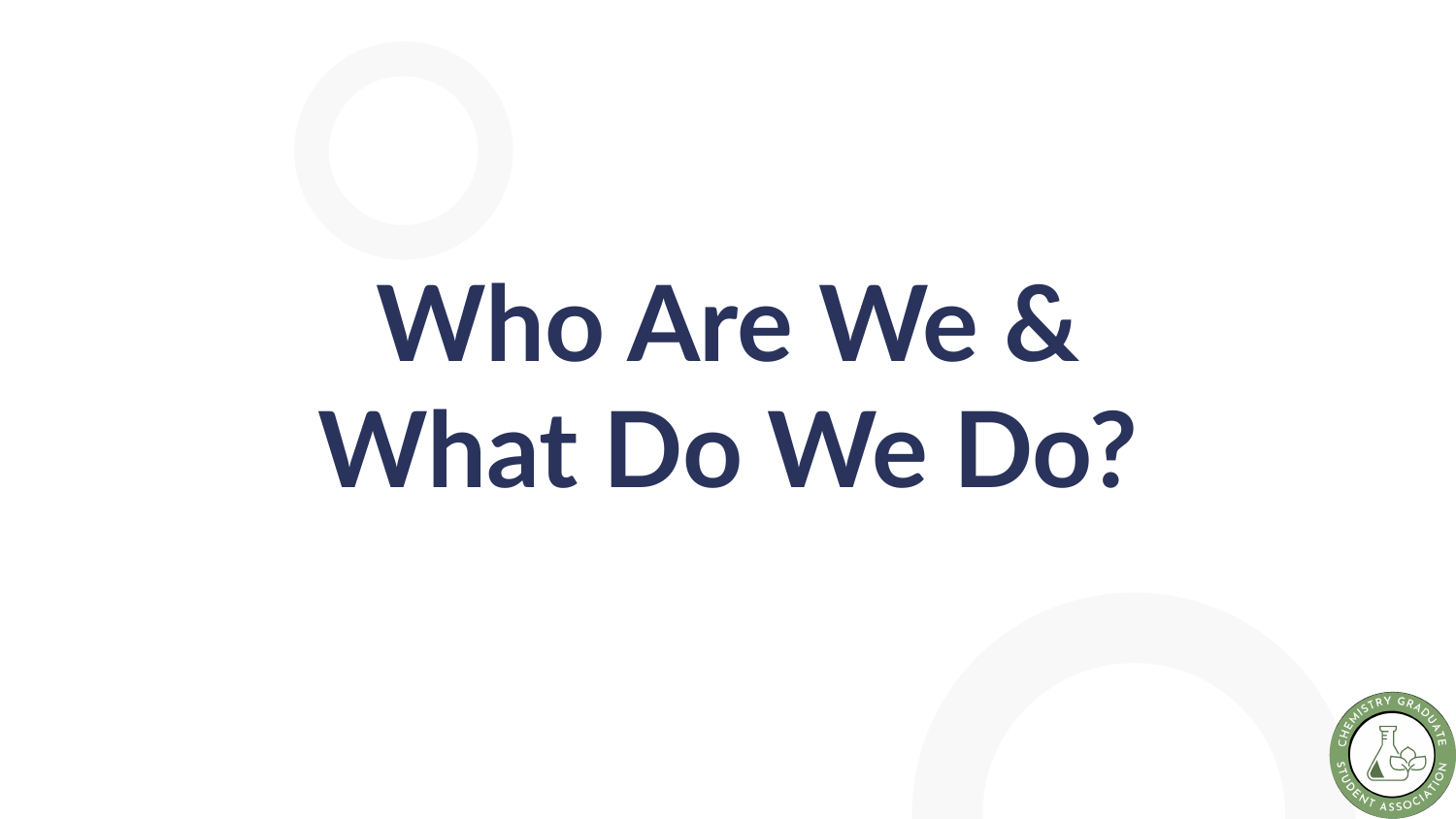

# Who Are We & What Do We Do?